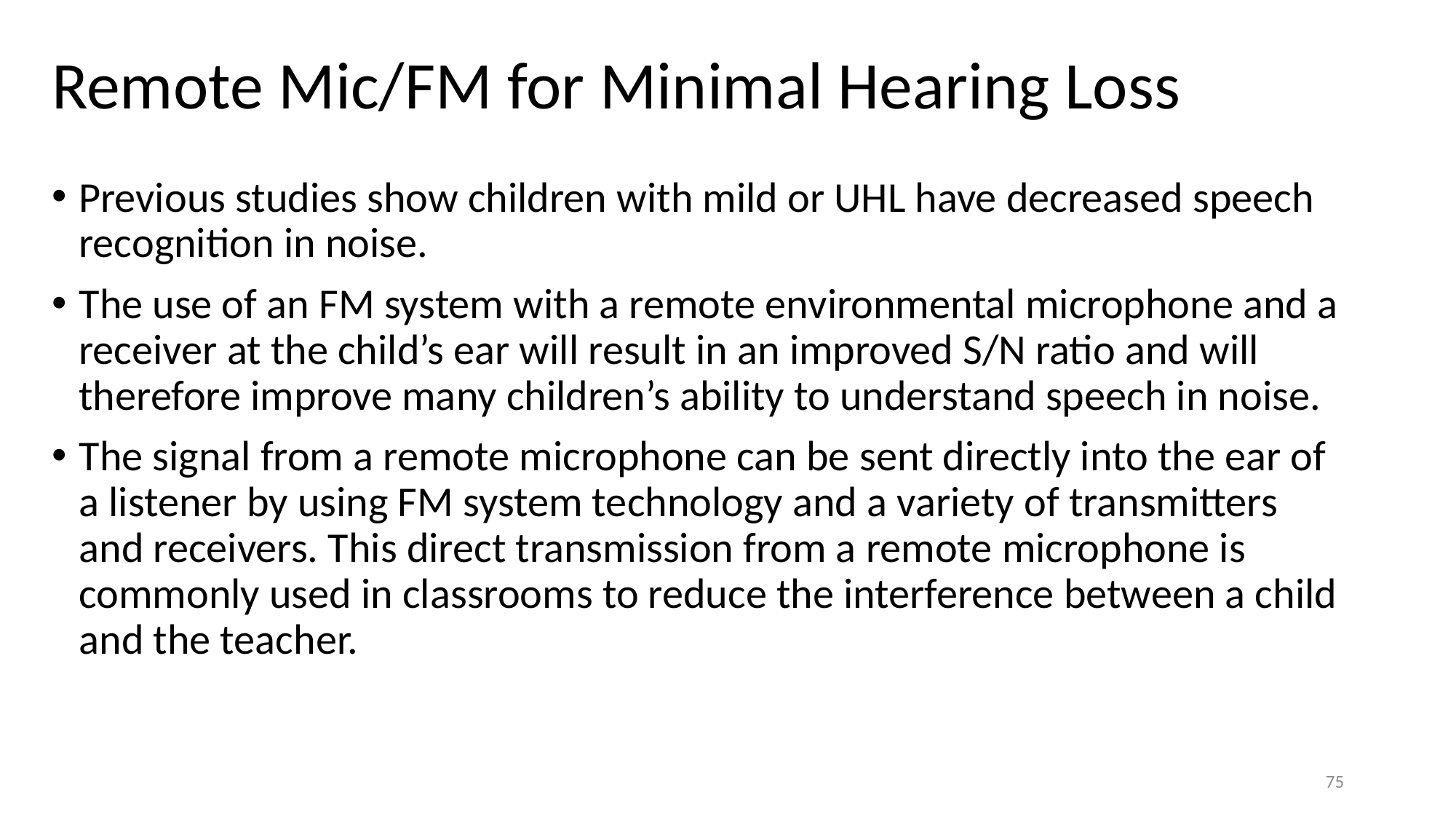

# Remote Mic/FM for Minimal Hearing Loss
Previous studies show children with mild or UHL have decreased speech recognition in noise.
The use of an FM system with a remote environmental microphone and a receiver at the child’s ear will result in an improved S/N ratio and will therefore improve many children’s ability to understand speech in noise.
The signal from a remote microphone can be sent directly into the ear of a listener by using FM system technology and a variety of transmitters and receivers. This direct transmission from a remote microphone is commonly used in classrooms to reduce the interference between a child and the teacher.
75